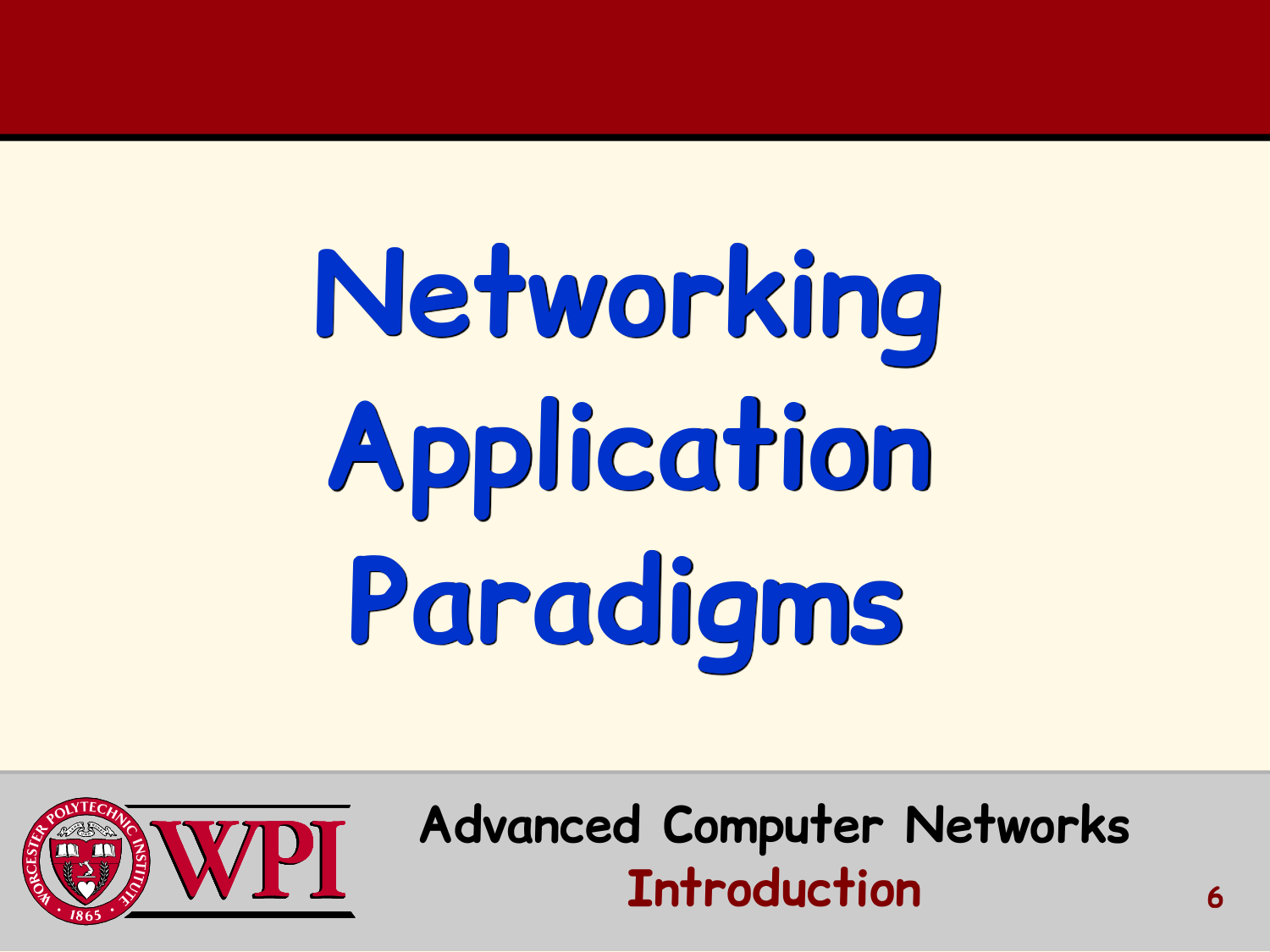

# Networking Application Paradigms
Advanced Computer Networks
Introduction
6